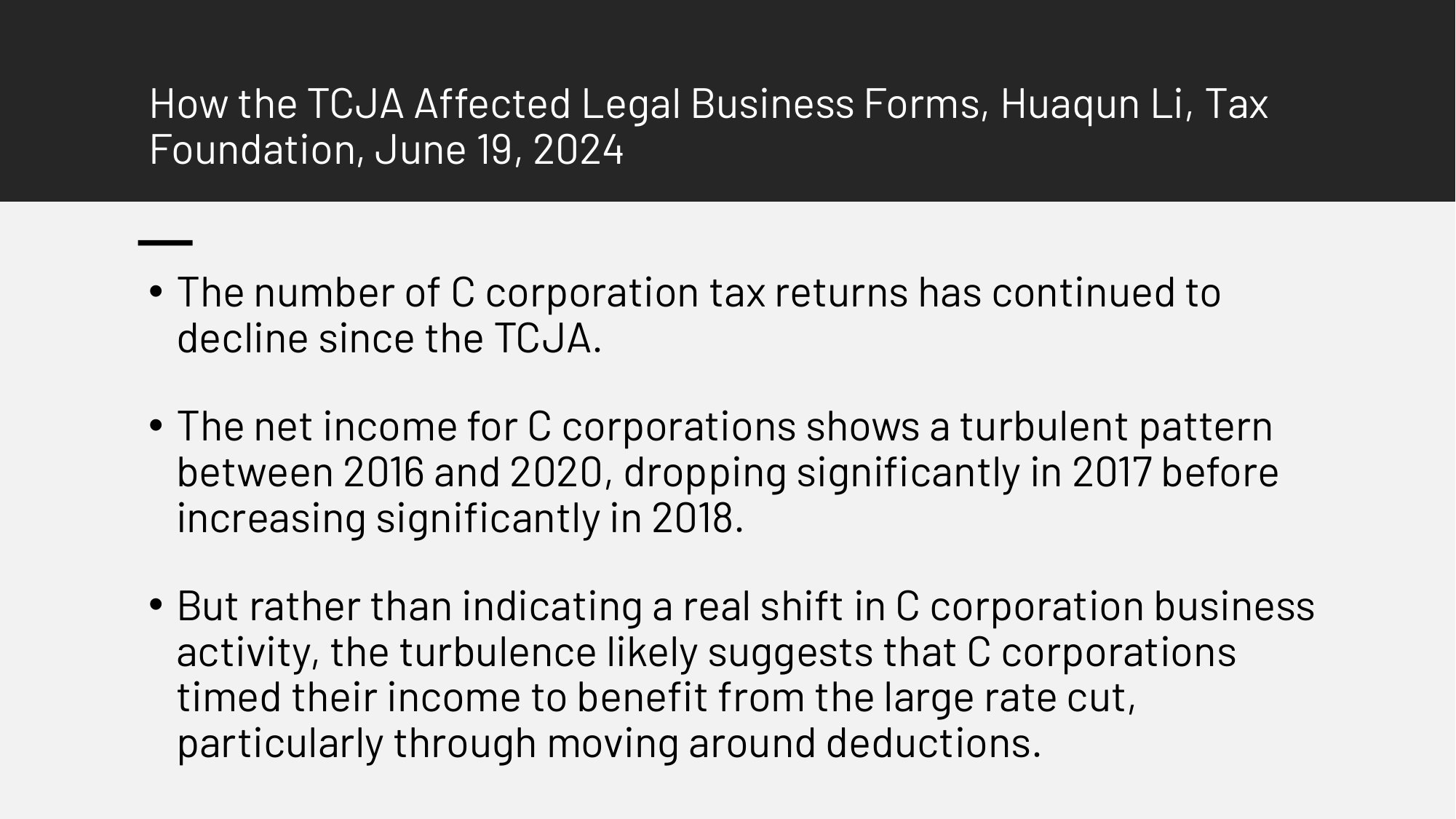

# How the TCJA Affected Legal Business Forms, Huaqun Li, Tax Foundation, June 19, 2024

The number of C corporation tax returns has continued to decline since the TCJA.
The net income for C corporations shows a turbulent pattern between 2016 and 2020, dropping significantly in 2017 before increasing significantly in 2018.
But rather than indicating a real shift in C corporation business activity, the turbulence likely suggests that C corporations timed their income to benefit from the large rate cut, particularly through moving around deductions.